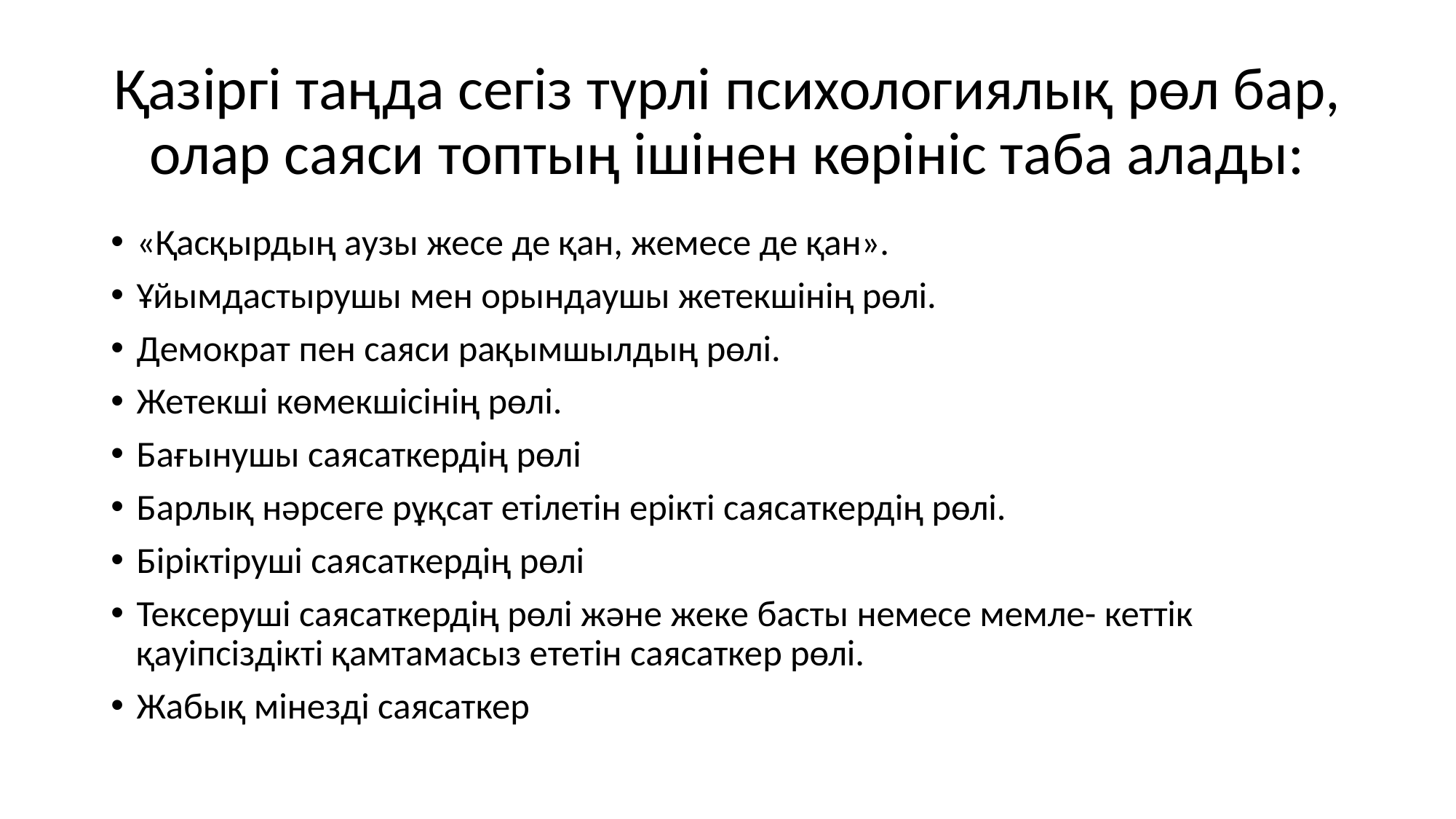

# Қазіргі таңда сегіз түрлі психологиялық рөл бар, олар саяси топтың ішінен көрініс таба алады:
«Қасқырдың аузы жесе де қан, жемесе де қан».
Ұйымдастырушы мен орындаушы жетекшінің рөлі.
Демократ пен саяси рақымшылдың рөлі.
Жетекші көмекшісінің рөлі.
Бағынушы саясаткердің рөлі
Барлық нəрсеге рұқсат етілетін ерікті саясаткердің рөлі.
Біріктіруші саясаткердің рөлі
Тексеруші саясаткердің рөлі жəне жеке басты немесе мемле- кеттік қауіпсіздікті қамтамасыз ететін саясаткер рөлі.
Жабық мінезді саясаткер